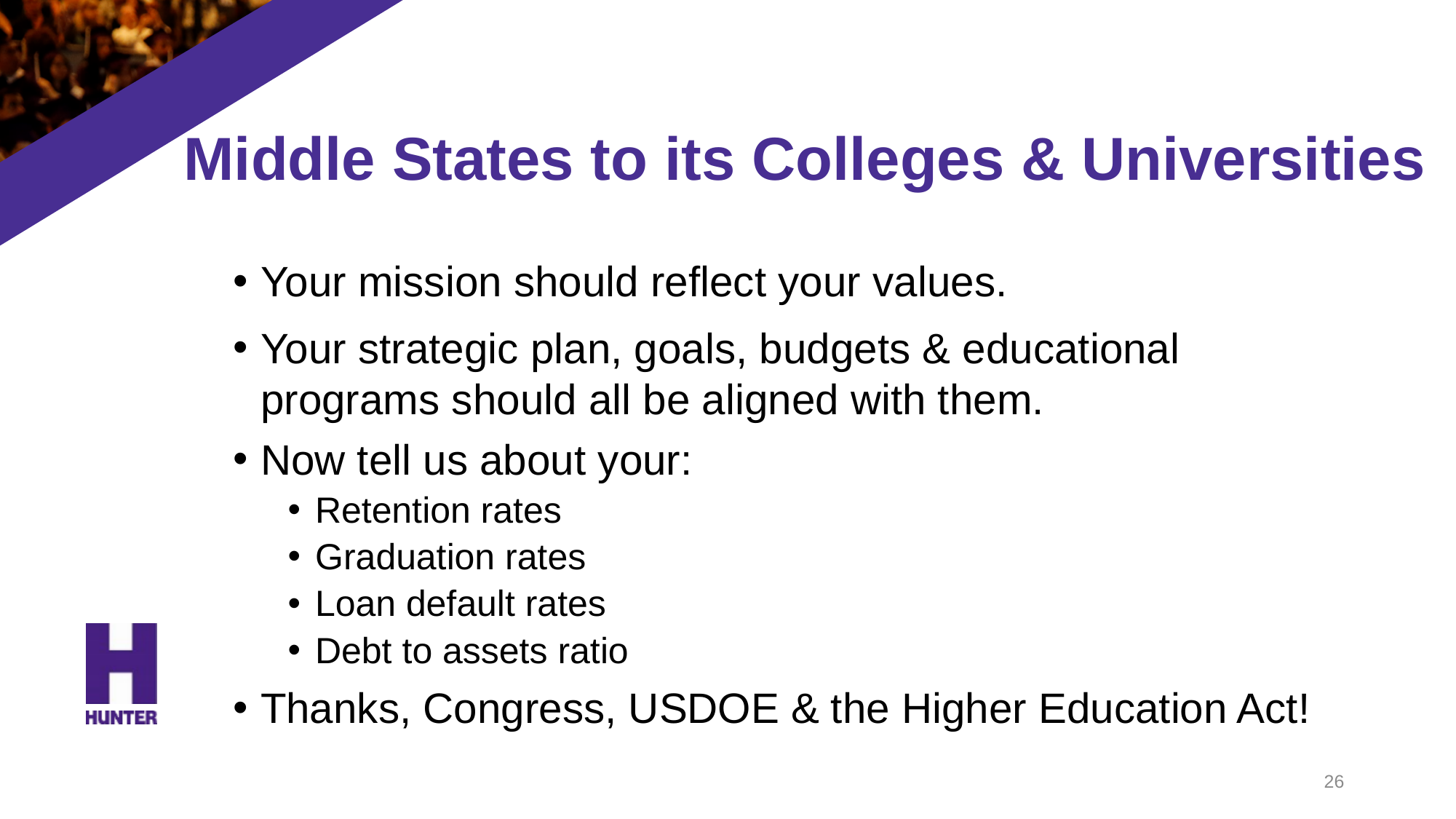

# Middle States to its Colleges & Universities
Your mission should reflect your values.
Your strategic plan, goals, budgets & educational programs should all be aligned with them.
Now tell us about your:
Retention rates
Graduation rates
Loan default rates
Debt to assets ratio
Thanks, Congress, USDOE & the Higher Education Act!
26